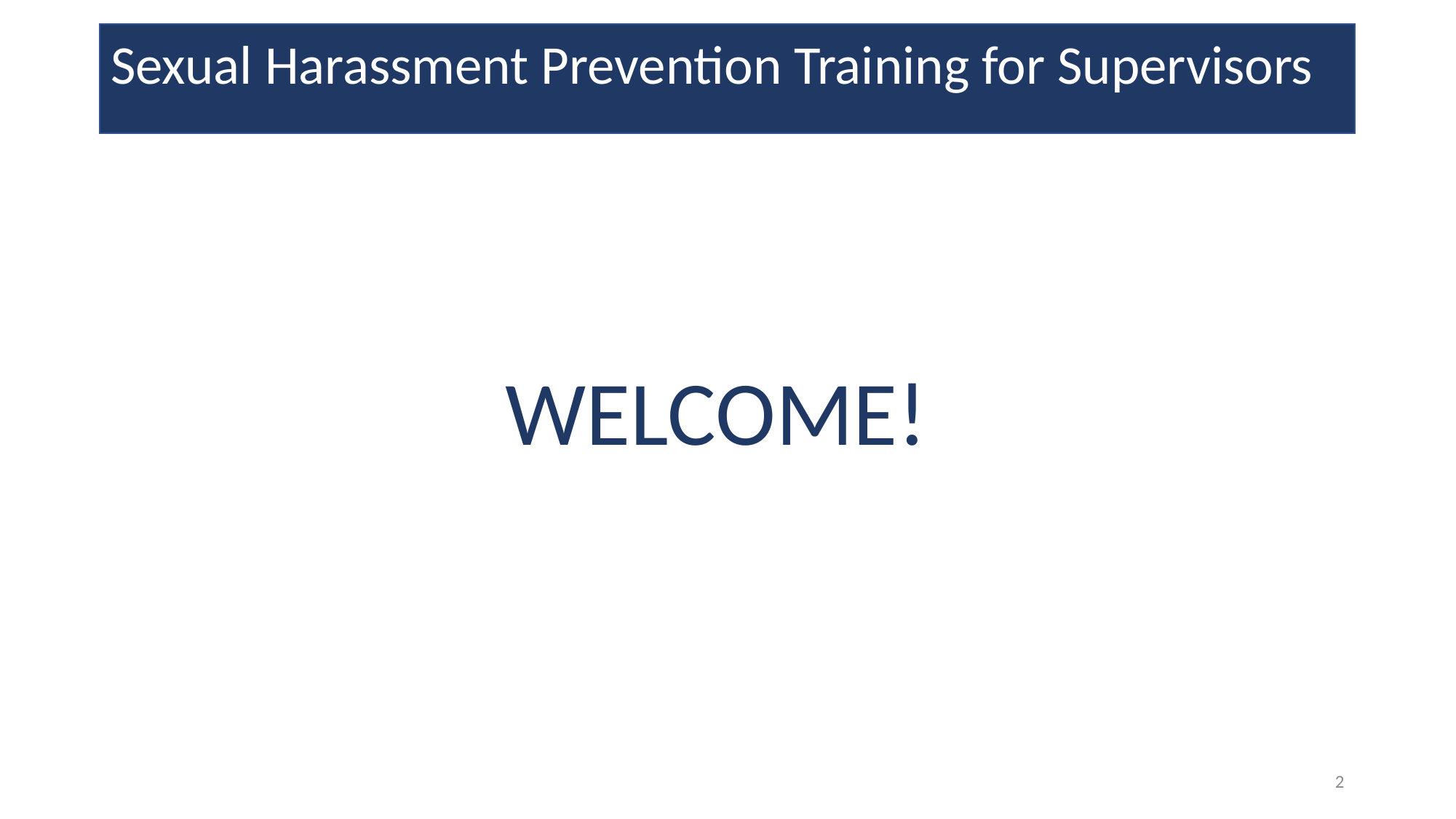

Sexual Harassment Prevention Training for Supervisors

WELCOME!
2